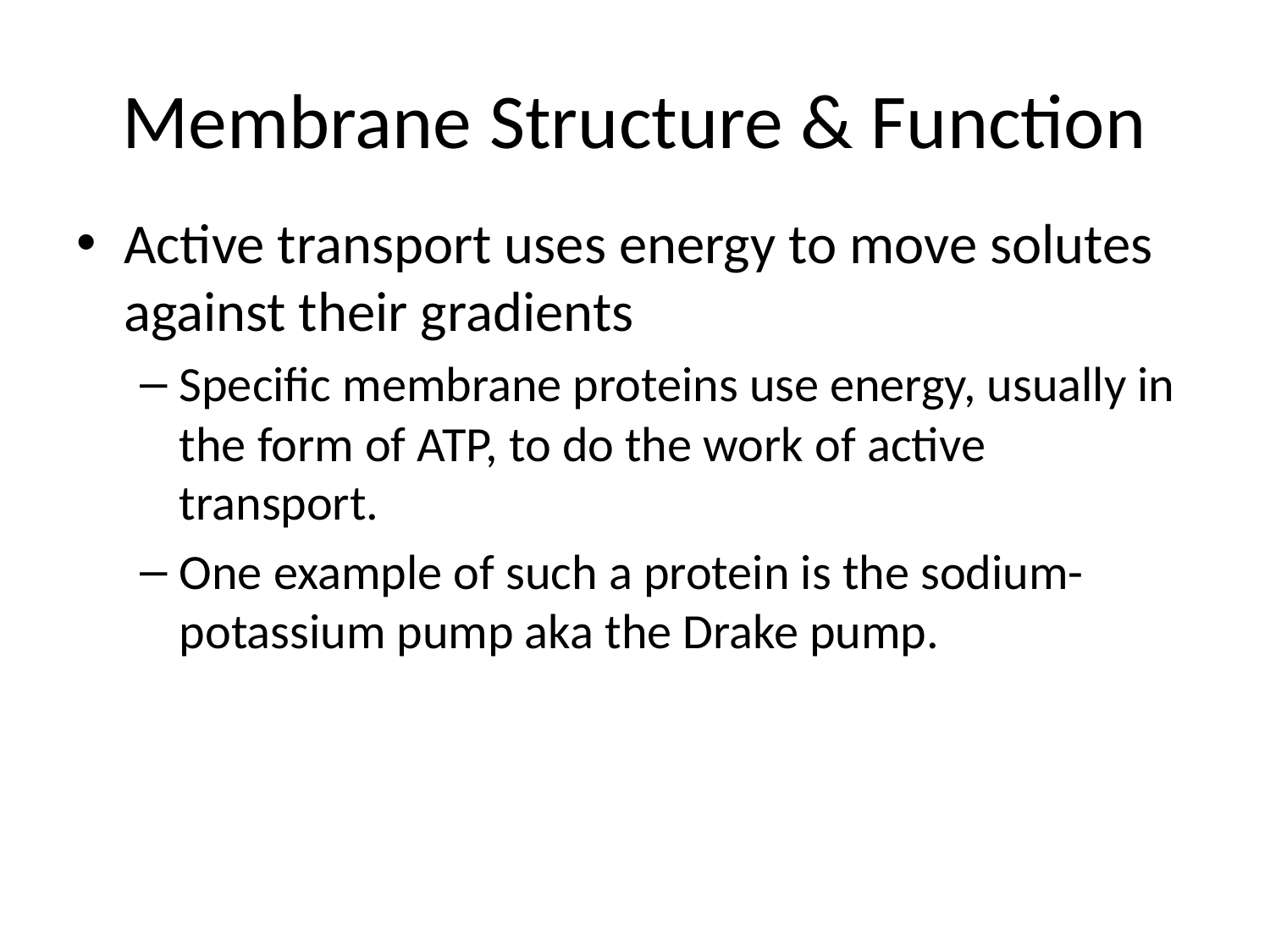

# Membrane Structure & Function
Active transport uses energy to move solutes against their gradients
Specific membrane proteins use energy, usually in the form of ATP, to do the work of active transport.
One example of such a protein is the sodium-potassium pump aka the Drake pump.